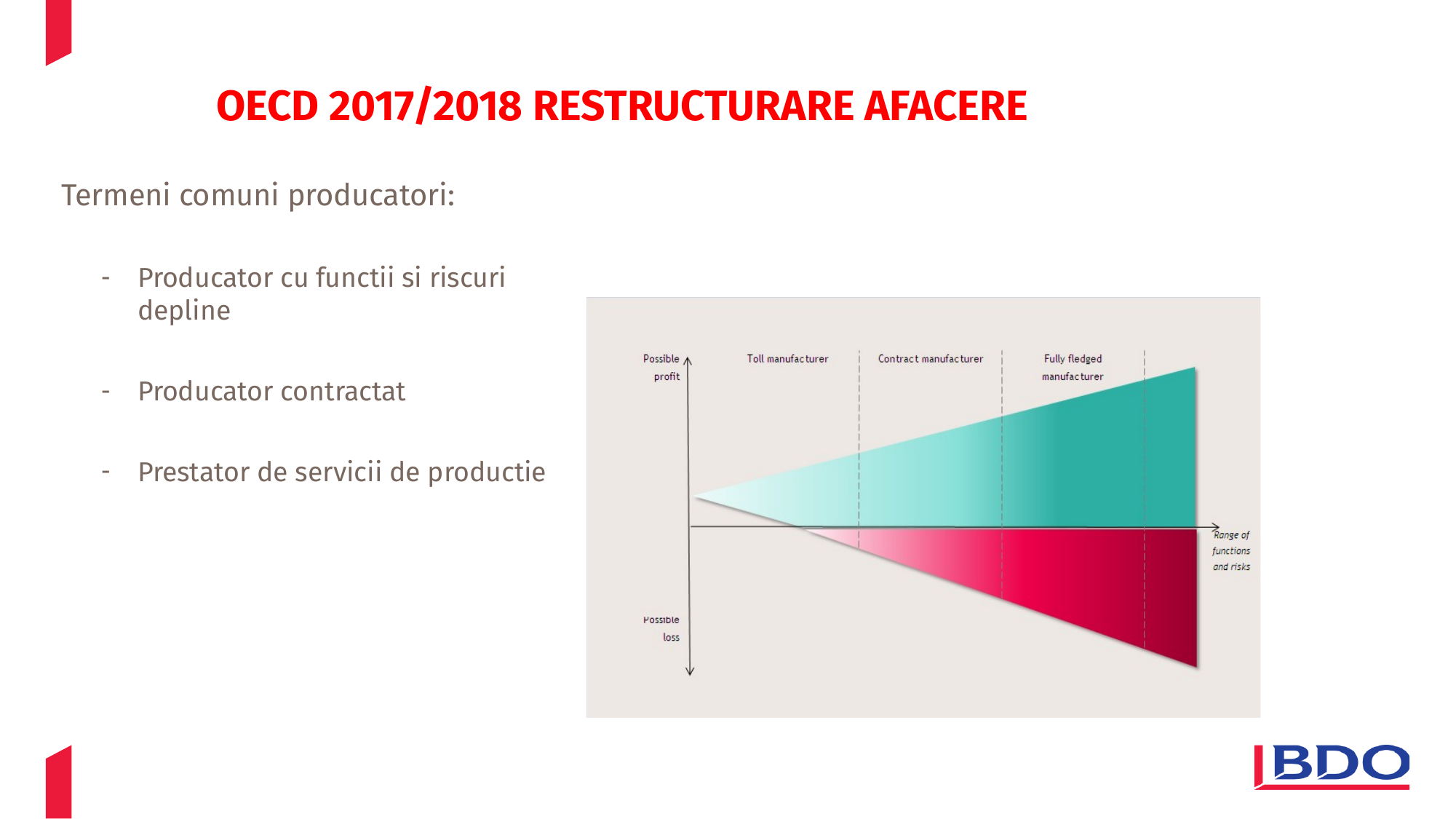

# OECD 2017/2018 RESTRUCTURARE AFACERE
Termeni comuni producatori:

Producator cu functii si riscuri depline

Producator contractat

Prestator de servicii de productie

20